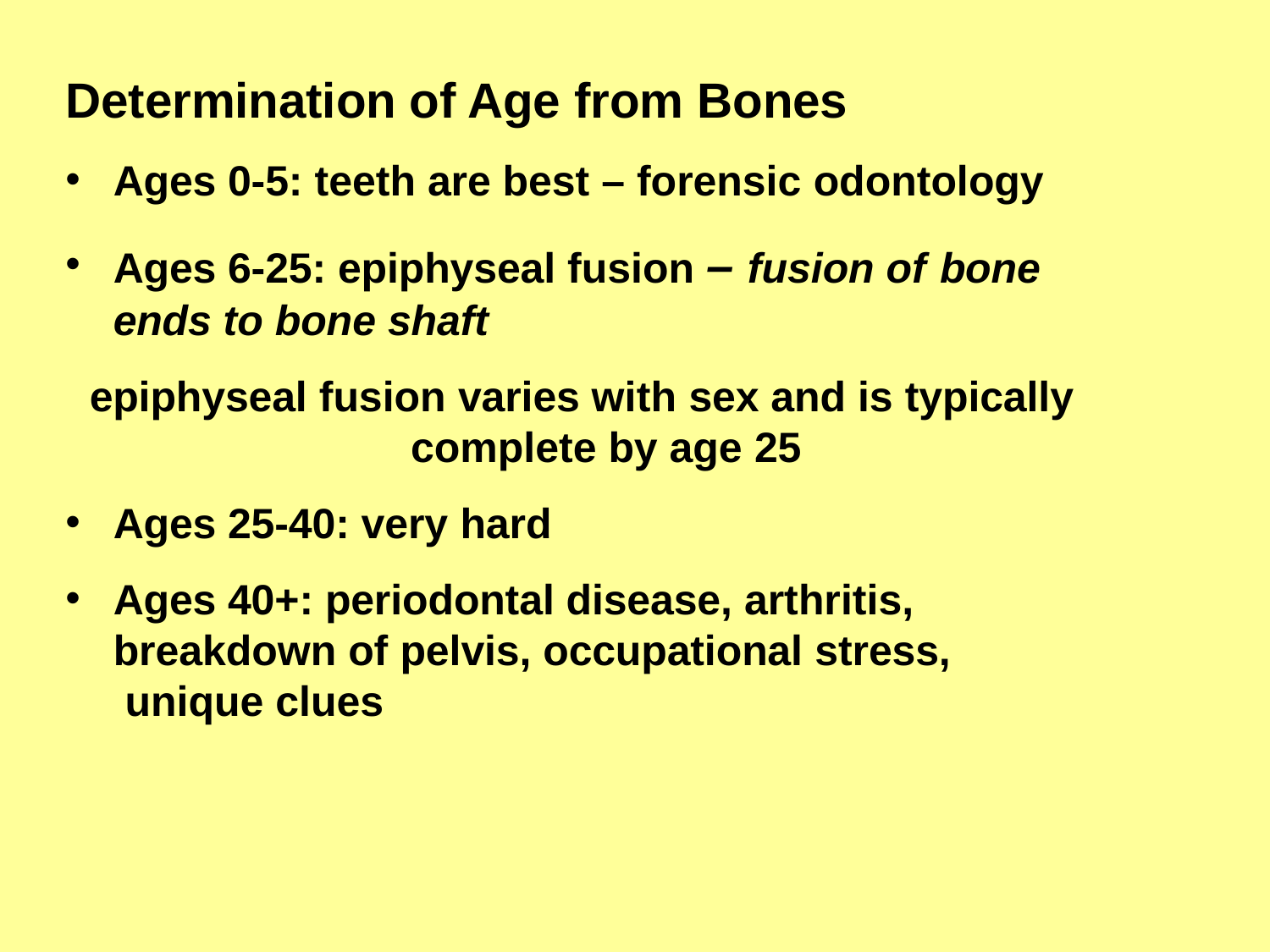

# Determination of Age from Bones
Ages 0-5: teeth are best – forensic odontology
Ages 6-25: epiphyseal fusion – fusion of bone
ends to bone shaft
epiphyseal fusion varies with sex and is typically
complete by age 25
Ages 25-40: very hard
Ages 40+: periodontal disease, arthritis,  breakdown of pelvis, occupational stress,  unique clues